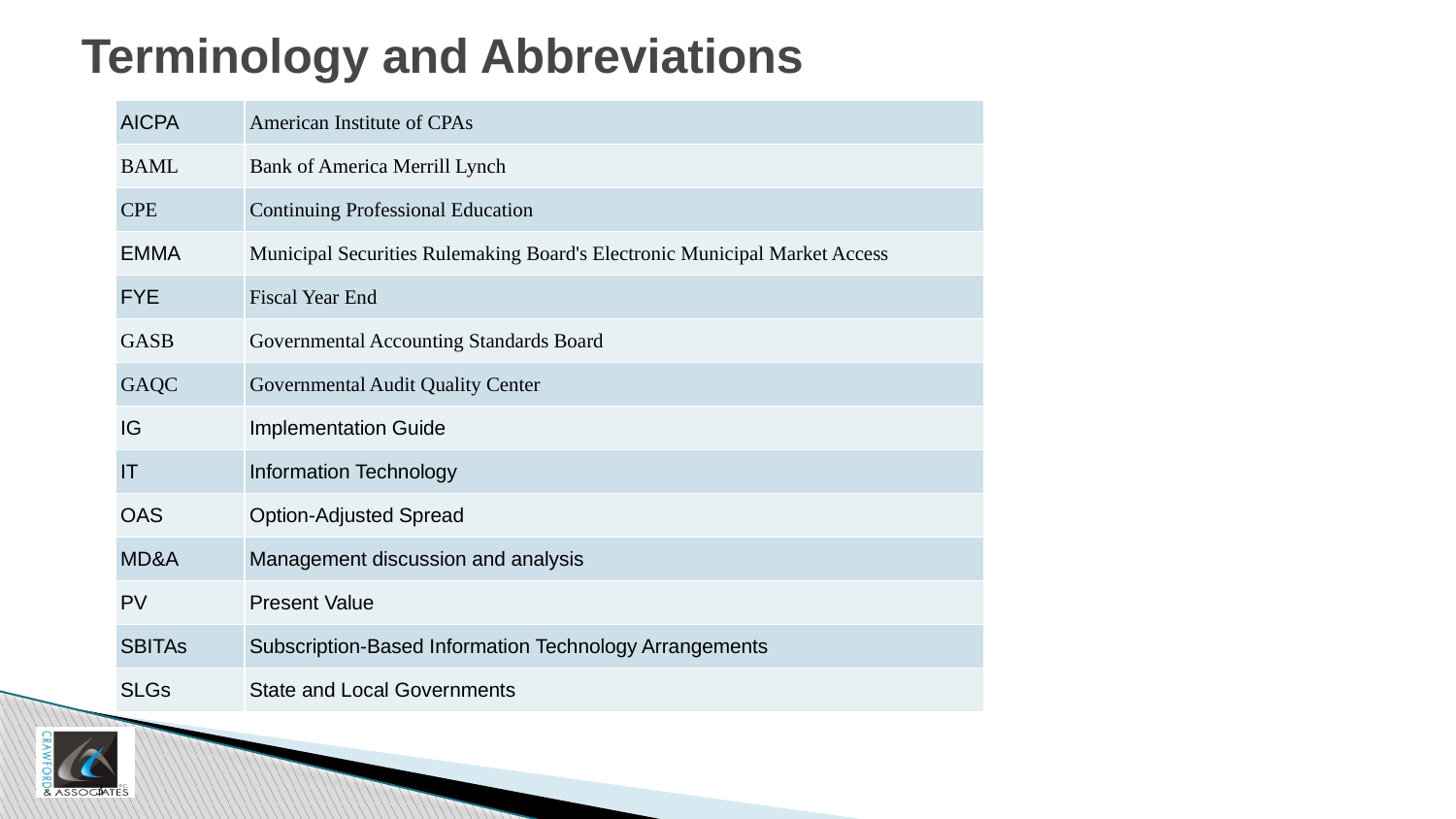

# Terminology and Abbreviations
| AICPA | American Institute of CPAs |
| --- | --- |
| BAML | Bank of America Merrill Lynch |
| CPE | Continuing Professional Education |
| EMMA | Municipal Securities Rulemaking Board's Electronic Municipal Market Access |
| FYE | Fiscal Year End |
| GASB | Governmental Accounting Standards Board |
| GAQC | Governmental Audit Quality Center |
| IG | Implementation Guide |
| IT | Information Technology |
| OAS | Option-Adjusted Spread |
| MD&A | Management discussion and analysis |
| PV | Present Value |
| SBITAs | Subscription-Based Information Technology Arrangements |
| SLGs | State and Local Governments |
3